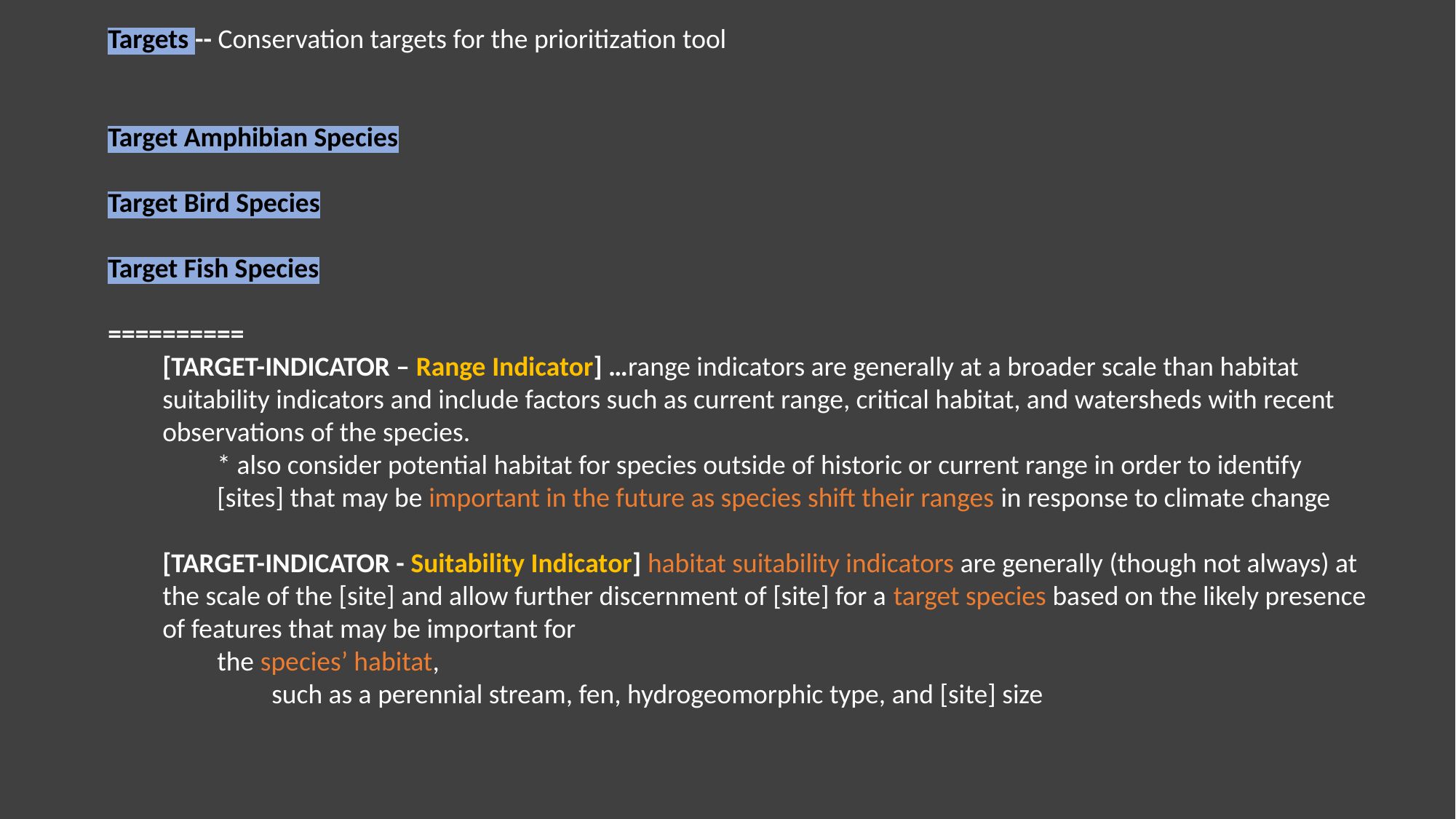

Targets -- Conservation targets for the prioritization tool

Target Amphibian Species

Target Bird Species

Target Fish Species

==========
[TARGET-INDICATOR – Range Indicator] …range indicators are generally at a broader scale than habitat suitability indicators and include factors such as current range, critical habitat, and watersheds with recent observations of the species.
* also consider potential habitat for species outside of historic or current range in order to identify [sites] that may be important in the future as species shift their ranges in response to climate change

[TARGET-INDICATOR - Suitability Indicator] habitat suitability indicators are generally (though not always) at the scale of the [site] and allow further discernment of [site] for a target species based on the likely presence of features that may be important for
the species’ habitat,
such as a perennial stream, fen, hydrogeomorphic type, and [site] size